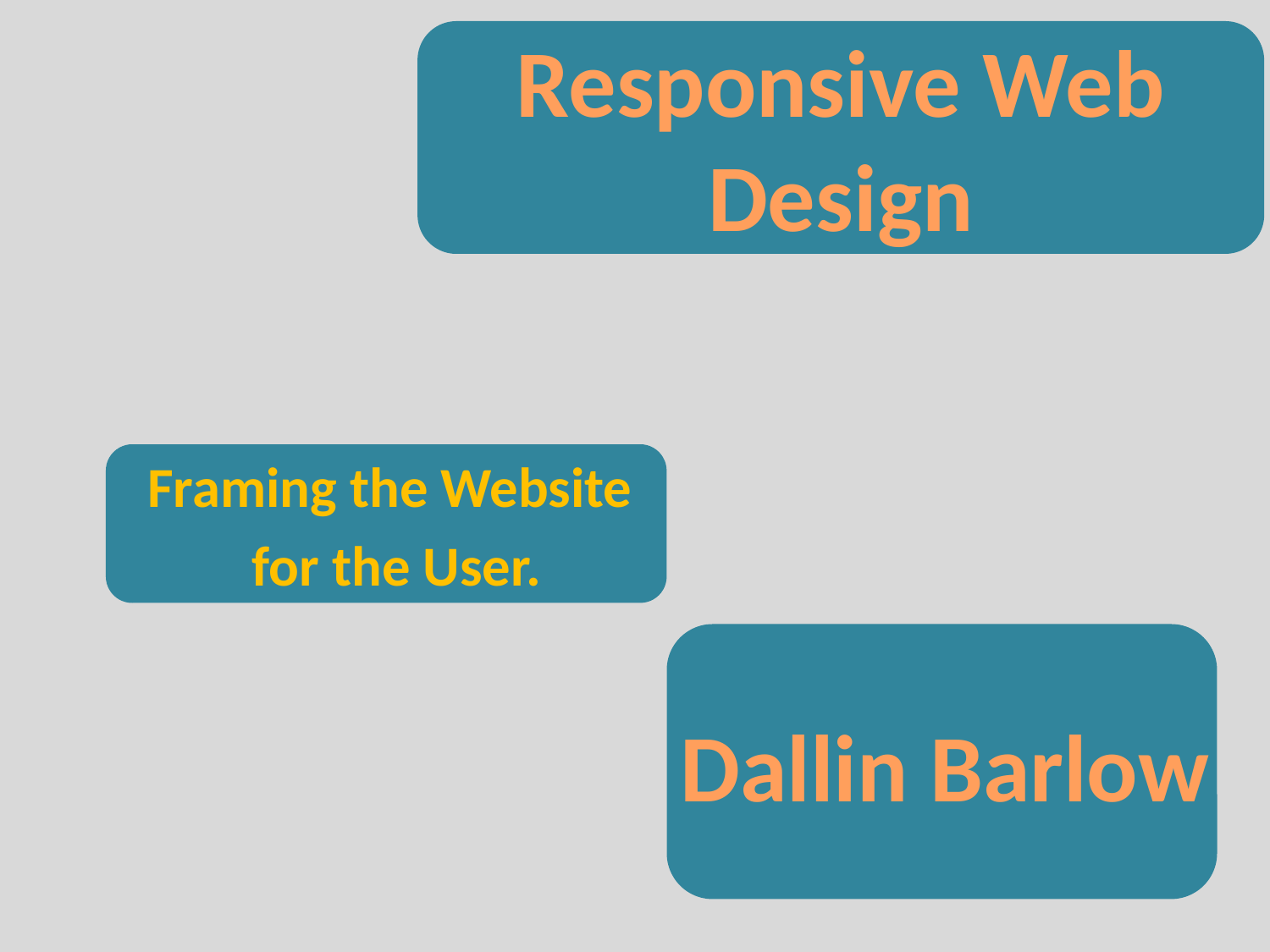

Responsive Web
Design

Framing the Website
for the User.

Dallin Barlow